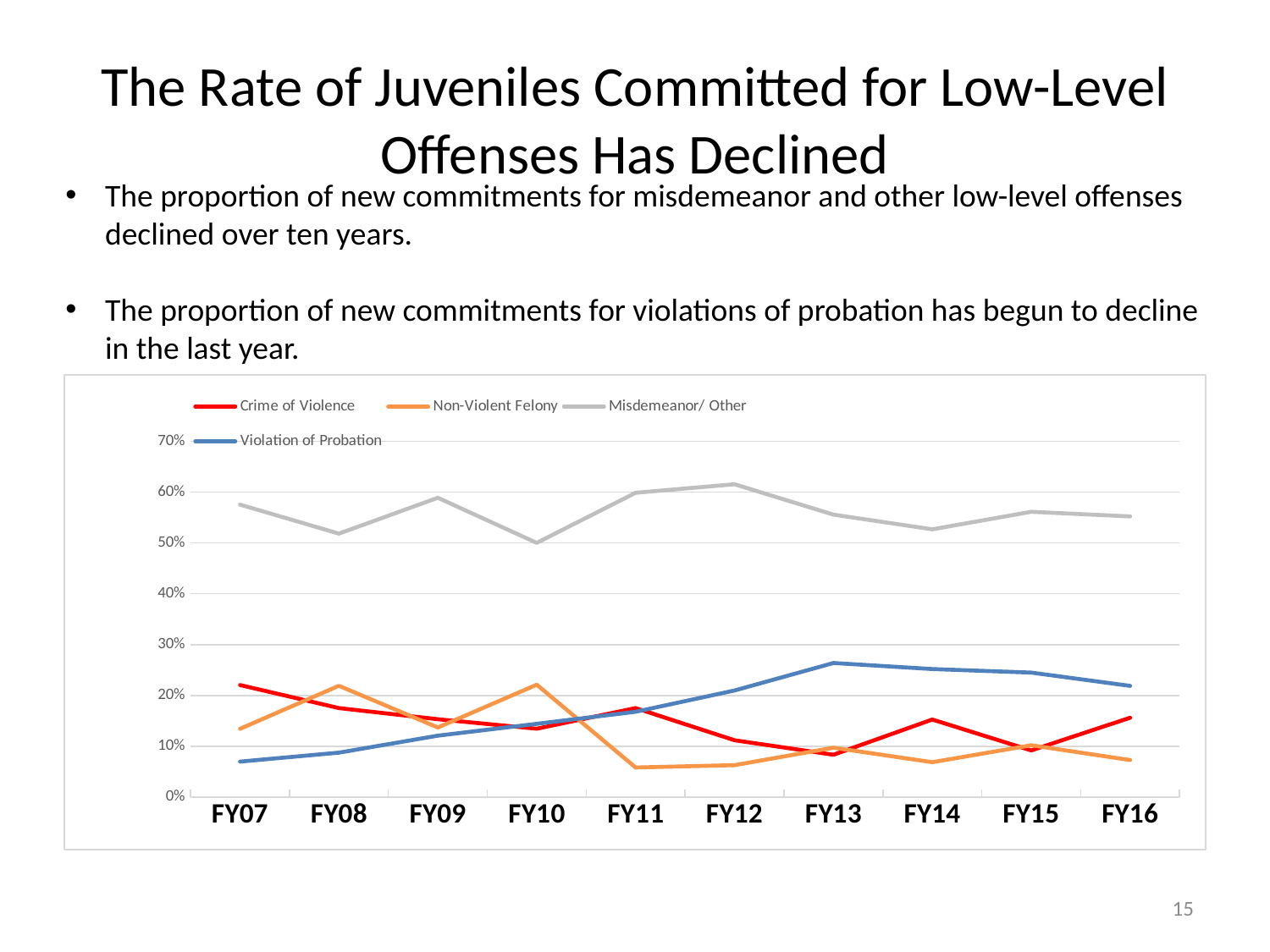

# The Rate of Juveniles Committed for Low-Level Offenses Has Declined
The proportion of new commitments for misdemeanor and other low-level offenses declined over ten years.

The proportion of new commitments for violations of probation has begun to decline in the last year.

### Chart

| Category | Crime of Violence | Non-Violent Felony | Misdemeanor/ Other | Violation of Probation |
|---|---|---|---|---|
| FY07 | 0.22043010752688172 | 0.13440860215053763 | 0.5752688172043011 | 0.06989247311827956 |
| FY08 | 0.17518248175182483 | 0.21897810218978103 | 0.5182481751824818 | 0.08759124087591241 |
| FY09 | 0.1532258064516129 | 0.13709677419354838 | 0.5887096774193549 | 0.12096774193548387 |
| FY10 | 0.1346153846153846 | 0.22115384615384615 | 0.5 | 0.14423076923076922 |
| FY11 | 0.17518248175182483 | 0.058394160583941604 | 0.5985401459854015 | 0.1678832116788321 |
| FY12 | 0.11188811188811189 | 0.06293706293706294 | 0.6153846153846154 | 0.2097902097902098 |
| FY13 | 0.08333333333333333 | 0.09722222222222222 | 0.5555555555555556 | 0.2638888888888889 |
| FY14 | 0.15267175572519084 | 0.06870229007633588 | 0.5267175572519084 | 0.25190839694656486 |
| FY15 | 0.09183673469387756 | 0.10204081632653061 | 0.5612244897959183 | 0.24489795918367346 |
| FY16 | 0.15625 | 0.07291666666666667 | 0.5520833333333334 | 0.21875 |
15